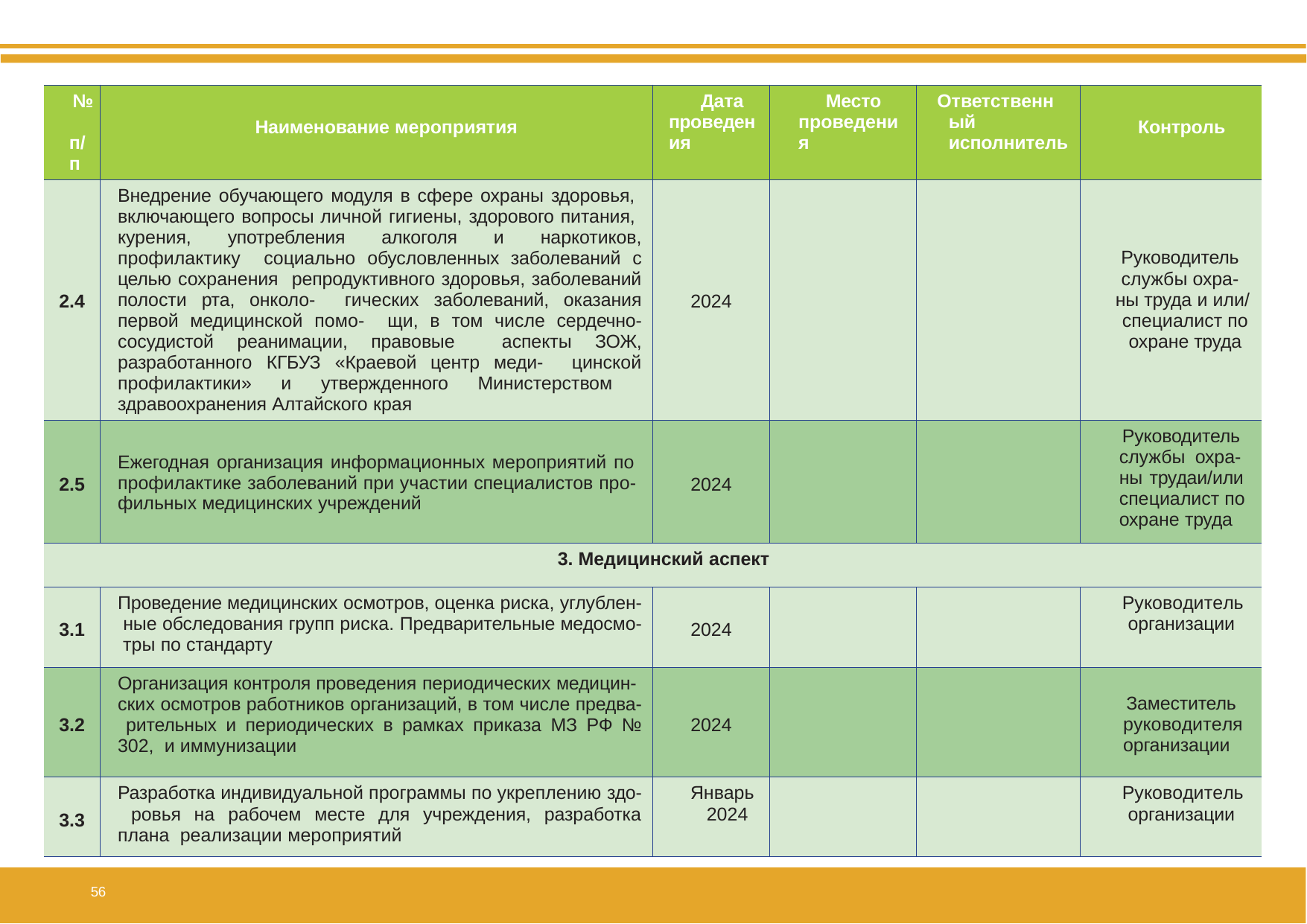

| № п/п | Наименование мероприятия | Дата проведения | Место проведения | Ответственный исполнитель | Контроль |
| --- | --- | --- | --- | --- | --- |
| 2.4 | Внедрение обучающего модуля в сфере охраны здоровья, включающего вопросы личной гигиены, здорового питания, курения, употребления алкоголя и наркотиков, профилактику социально обусловленных заболеваний с целью сохранения репродуктивного здоровья, заболеваний полости рта, онколо- гических заболеваний, оказания первой медицинской помо- щи, в том числе сердечно-сосудистой реанимации, правовые аспекты ЗОЖ, разработанного КГБУЗ «Краевой центр меди- цинской профилактики» и утвержденного Министерством здравоохранения Алтайского края | 2024 |  |  | Руководитель службы охра- ны труда и или/ специалист по охране труда |
| 2.5 | Ежегодная организация информационных мероприятий по профилактике заболеваний при участии специалистов про- фильных медицинских учреждений | 2024 |  |  | Руководитель службы охра- ны трудаи/или специалист по охране труда |
| 3. Медицинский аспект |  |  |  |  |  |
| 3.1 | Проведение медицинских осмотров, оценка риска, углублен- ные обследования групп риска. Предварительные медосмо- тры по стандарту | 2024 |  |  | Руководитель организации |
| 3.2 | Организация контроля проведения периодических медицин- ских осмотров работников организаций, в том числе предва- рительных и периодических в рамках приказа МЗ РФ № 302, и иммунизации | 2024 |  |  | Заместитель руководителя организации |
| 3.3 | Разработка индивидуальной программы по укреплению здо- ровья на рабочем месте для учреждения, разработка плана реализации мероприятий | Январь 2024 |  |  | Руководитель организации |

56